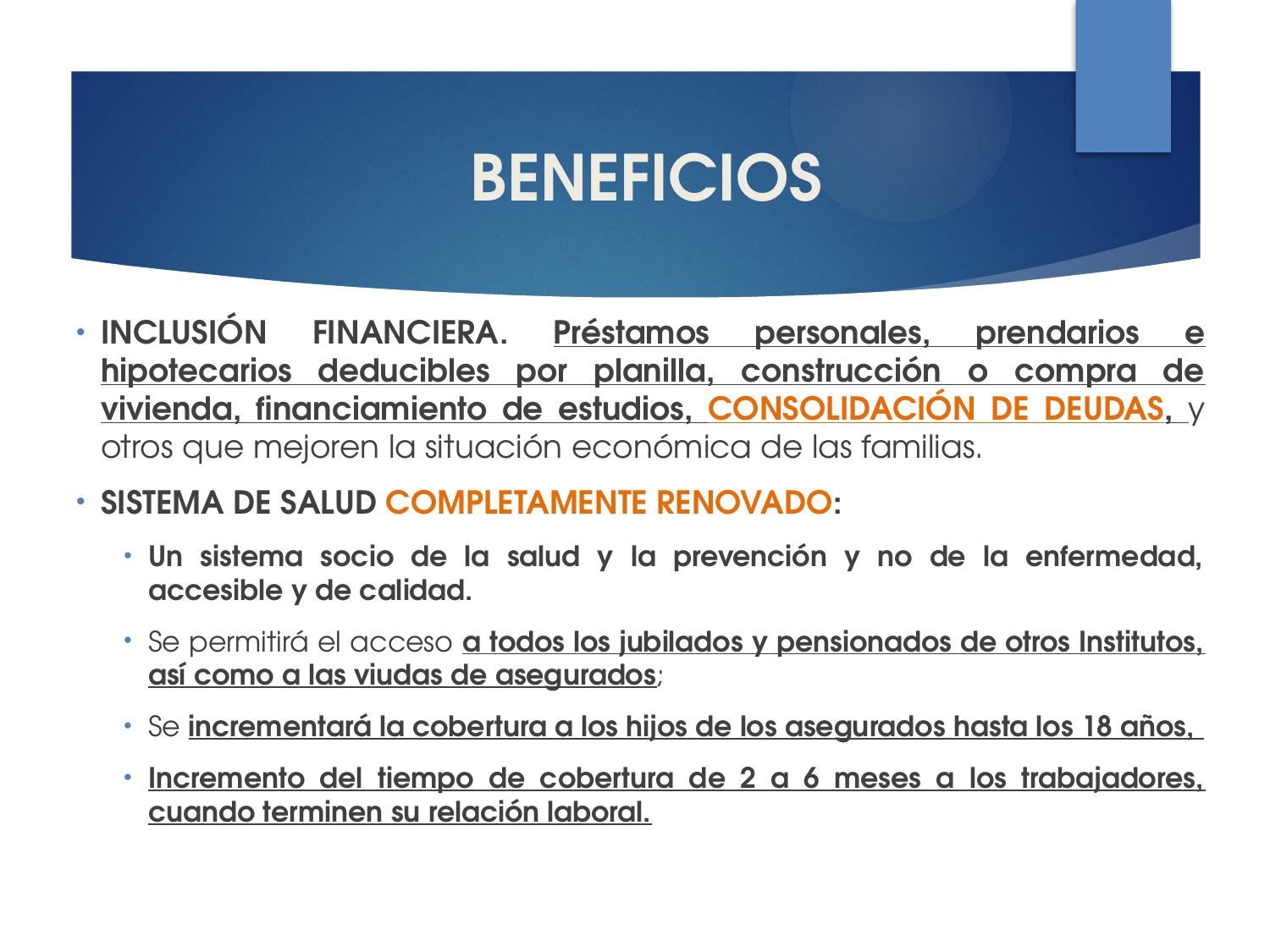

# BENEFICIOS
INCLUSIÓN FINANCIERA. Préstamos personales, prendarios e hipotecarios deducibles por planilla, construcción o compra de vivienda, financiamiento de estudios, CONSOLIDACIÓN DE DEUDAS, y otros que mejoren la situación económica de las familias.
SISTEMA DE SALUD COMPLETAMENTE RENOVADO:
Un sistema socio de la salud y la prevención y no de la enfermedad, accesible y de calidad.
Se permitirá el acceso a todos los jubilados y pensionados de otros Institutos, así como a las viudas de asegurados;
Se incrementará la cobertura a los hijos de los asegurados hasta los 18 años,
Incremento del tiempo de cobertura de 2 a 6 meses a los trabajadores, cuando terminen su relación laboral.